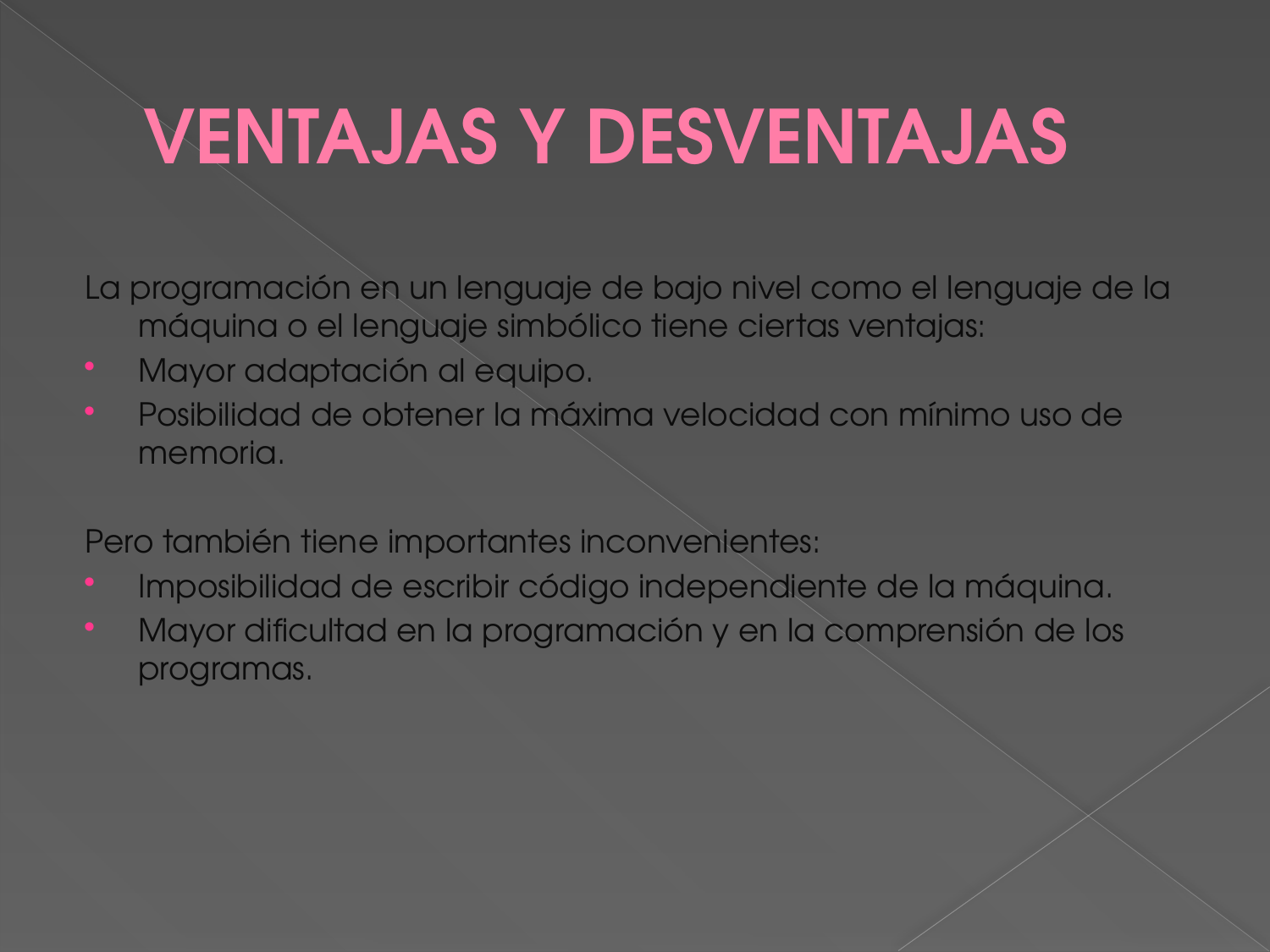

# VENTAJAS Y DESVENTAJAS
La programación en un lenguaje de bajo nivel como el lenguaje de la máquina o el lenguaje simbólico tiene ciertas ventajas:
Mayor adaptación al equipo.
Posibilidad de obtener la máxima velocidad con mínimo uso de memoria.

Pero también tiene importantes inconvenientes:
Imposibilidad de escribir código independiente de la máquina.
Mayor dificultad en la programación y en la comprensión de los programas.